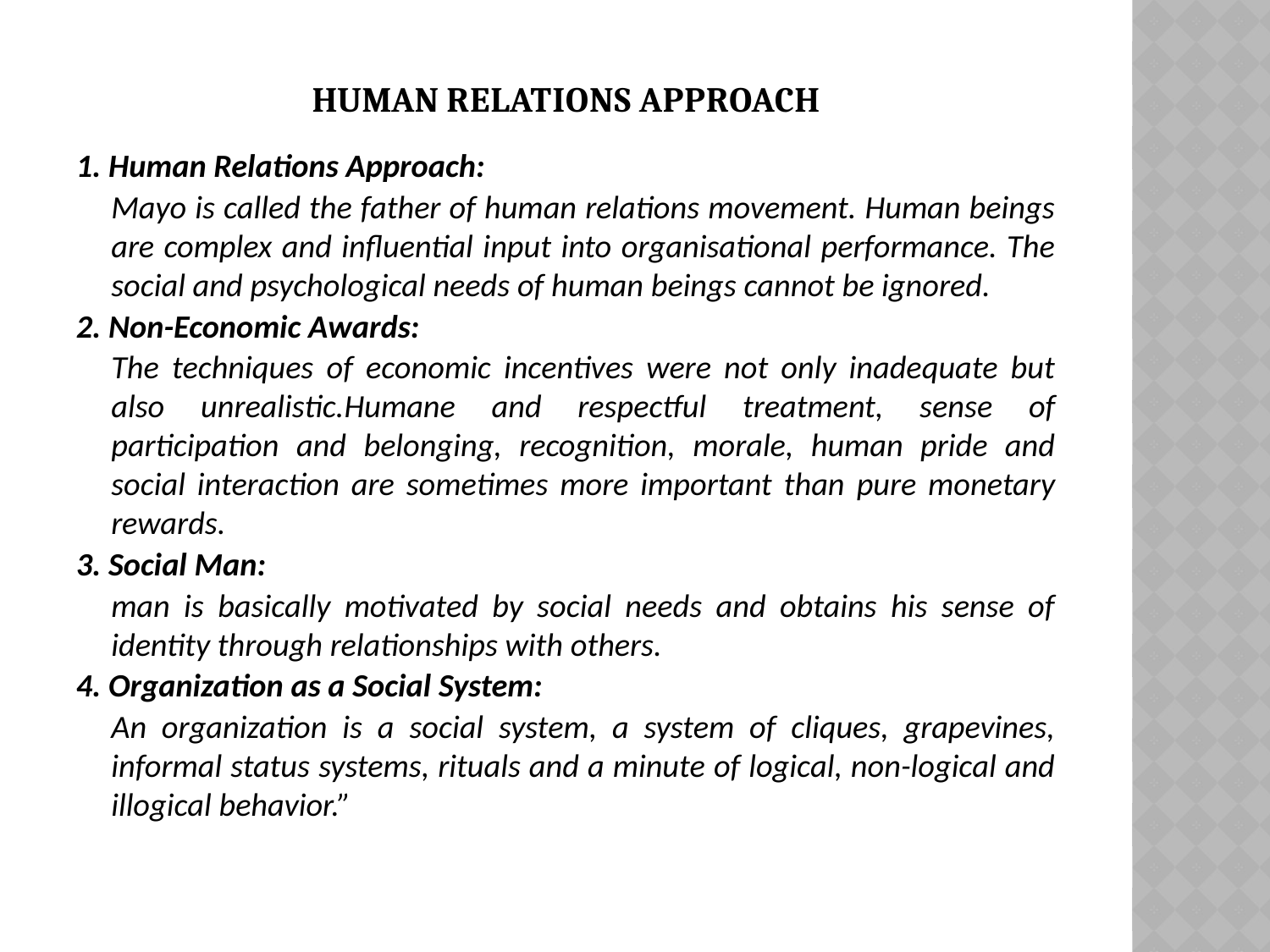

# Human relations approach
1. Human Relations Approach:
	Mayo is called the father of human relations movement. Human beings are complex and influential input into organisational performance. The social and psychological needs of human beings cannot be ignored.
2. Non-Economic Awards:
	The techniques of economic incentives were not only inadequate but also unrealistic.Humane and respectful treatment, sense of participation and belonging, recognition, morale, human pride and social interaction are sometimes more important than pure monetary rewards.
3. Social Man:
	man is basically motivated by social needs and obtains his sense of identity through relationships with others.
4. Organization as a Social System:
	An organization is a social system, a system of cliques, grapevines, informal status systems, rituals and a minute of logical, non-logical and illogical behavior.”